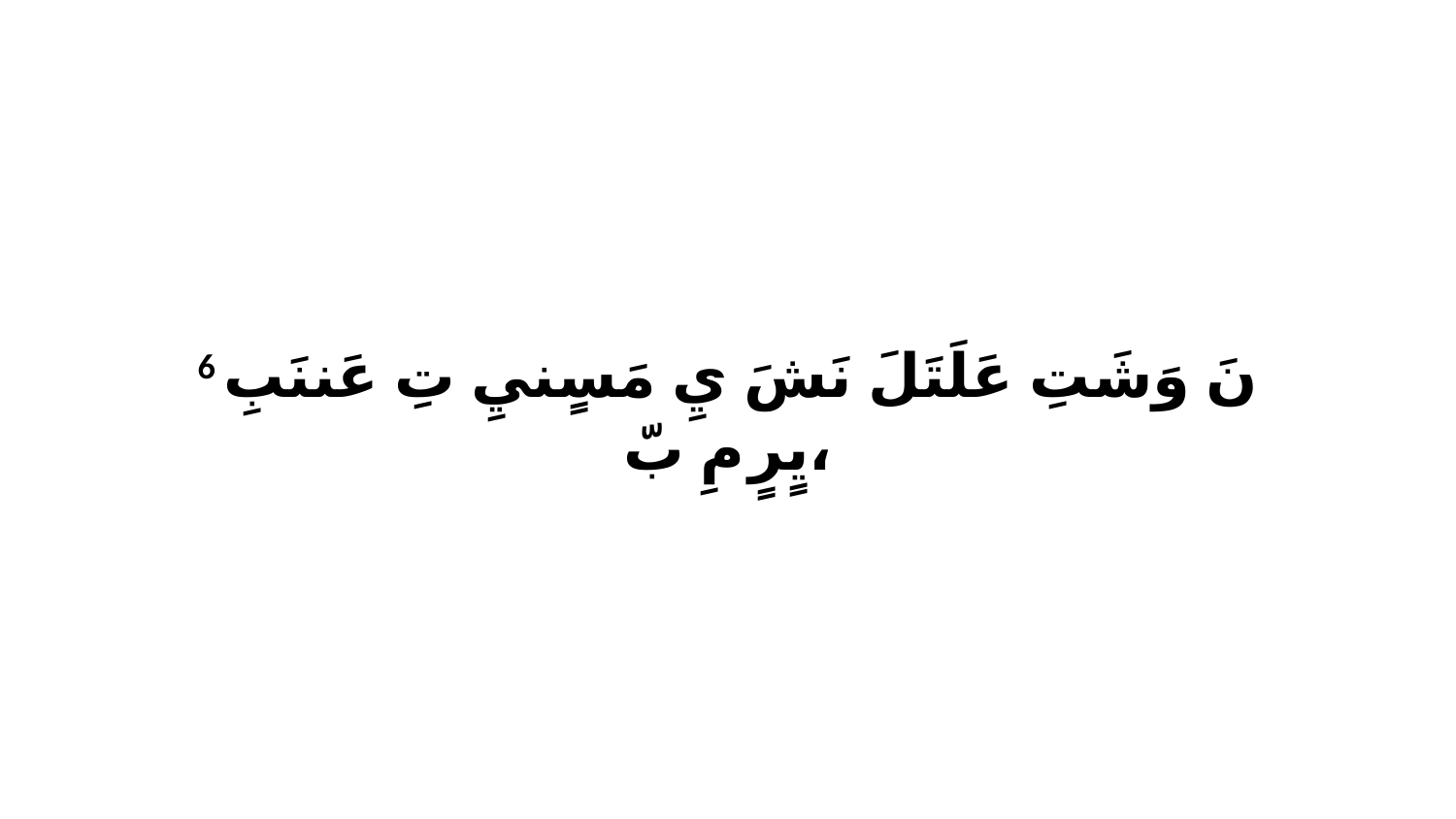

6 نَ وَشَتِ عَلَتَلَ نَشَ يِ مَسٍنيِ تِ عَننَبِ يٍرٍ مِ بّ،